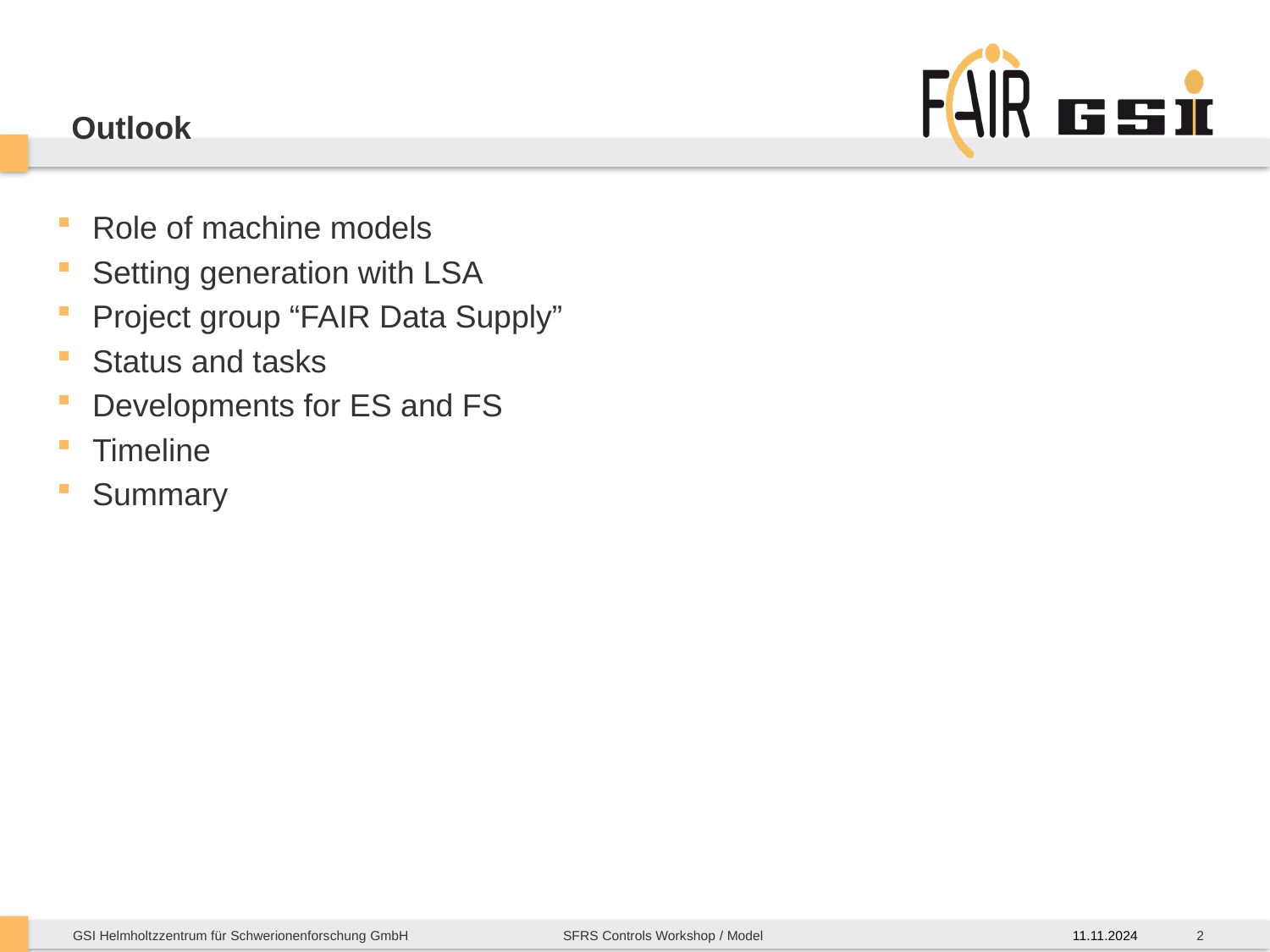

# Outlook
Role of machine models
Setting generation with LSA
Project group “FAIR Data Supply”
Status and tasks
Developments for ES and FS
Timeline
Summary

2
11.11.2024
SFRS Controls Workshop / Model